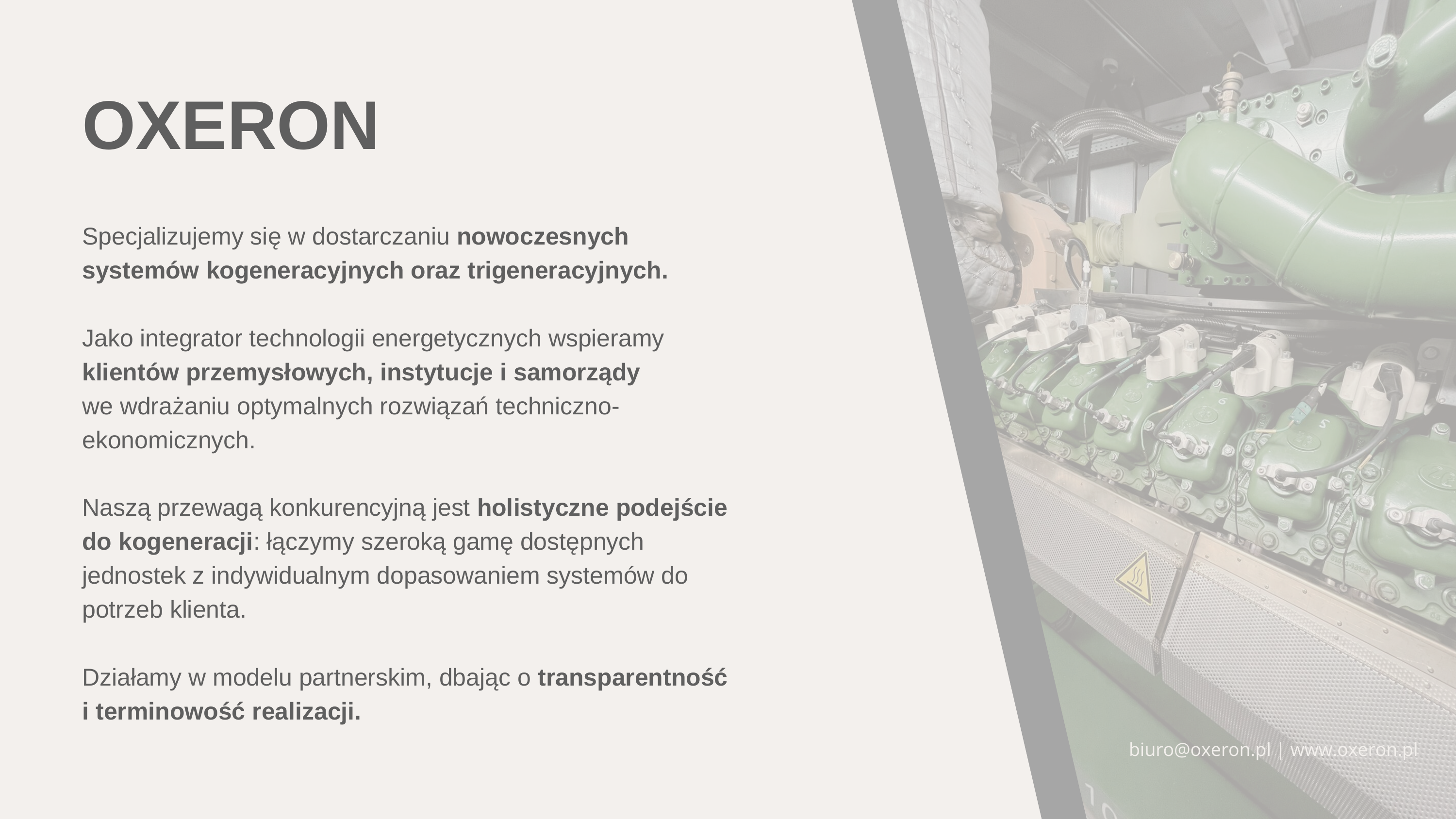

OXERON
Specjalizujemy się w dostarczaniu nowoczesnych systemów kogeneracyjnych oraz trigeneracyjnych.

Jako integrator technologii energetycznych wspieramy klientów przemysłowych, instytucje i samorządy
we wdrażaniu optymalnych rozwiązań techniczno-ekonomicznych.

Naszą przewagą konkurencyjną jest holistyczne podejście do kogeneracji: łączymy szeroką gamę dostępnych jednostek z indywidualnym dopasowaniem systemów do potrzeb klienta.

Działamy w modelu partnerskim, dbając o transparentność i terminowość realizacji.
biuro@oxeron.pl | www.oxeron.pl